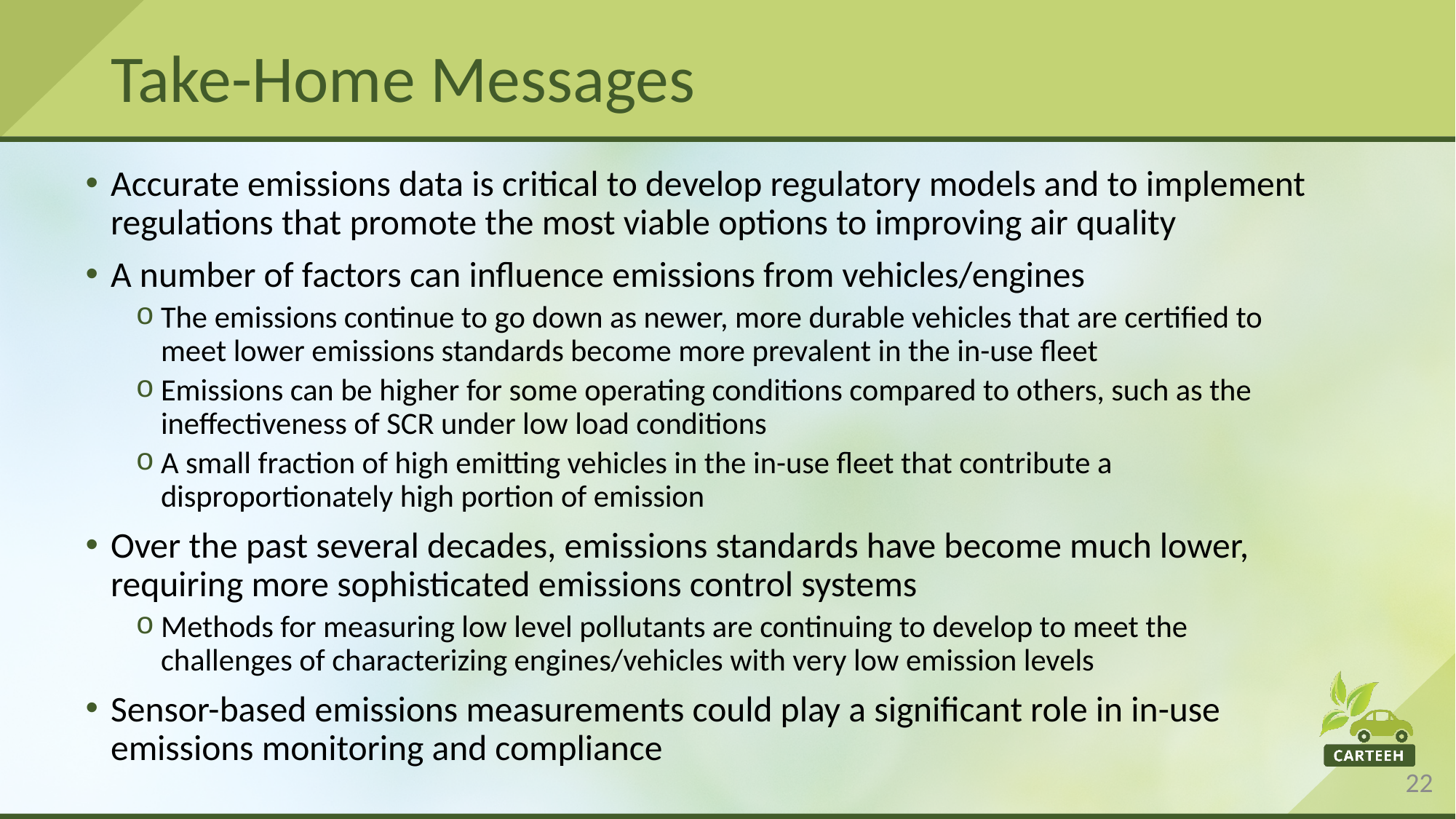

# Take-Home Messages
Accurate emissions data is critical to develop regulatory models and to implement regulations that promote the most viable options to improving air quality
A number of factors can influence emissions from vehicles/engines
The emissions continue to go down as newer, more durable vehicles that are certified to meet lower emissions standards become more prevalent in the in-use fleet
Emissions can be higher for some operating conditions compared to others, such as the ineffectiveness of SCR under low load conditions
A small fraction of high emitting vehicles in the in-use fleet that contribute a disproportionately high portion of emission
Over the past several decades, emissions standards have become much lower, requiring more sophisticated emissions control systems
Methods for measuring low level pollutants are continuing to develop to meet the challenges of characterizing engines/vehicles with very low emission levels
Sensor-based emissions measurements could play a significant role in in-use emissions monitoring and compliance